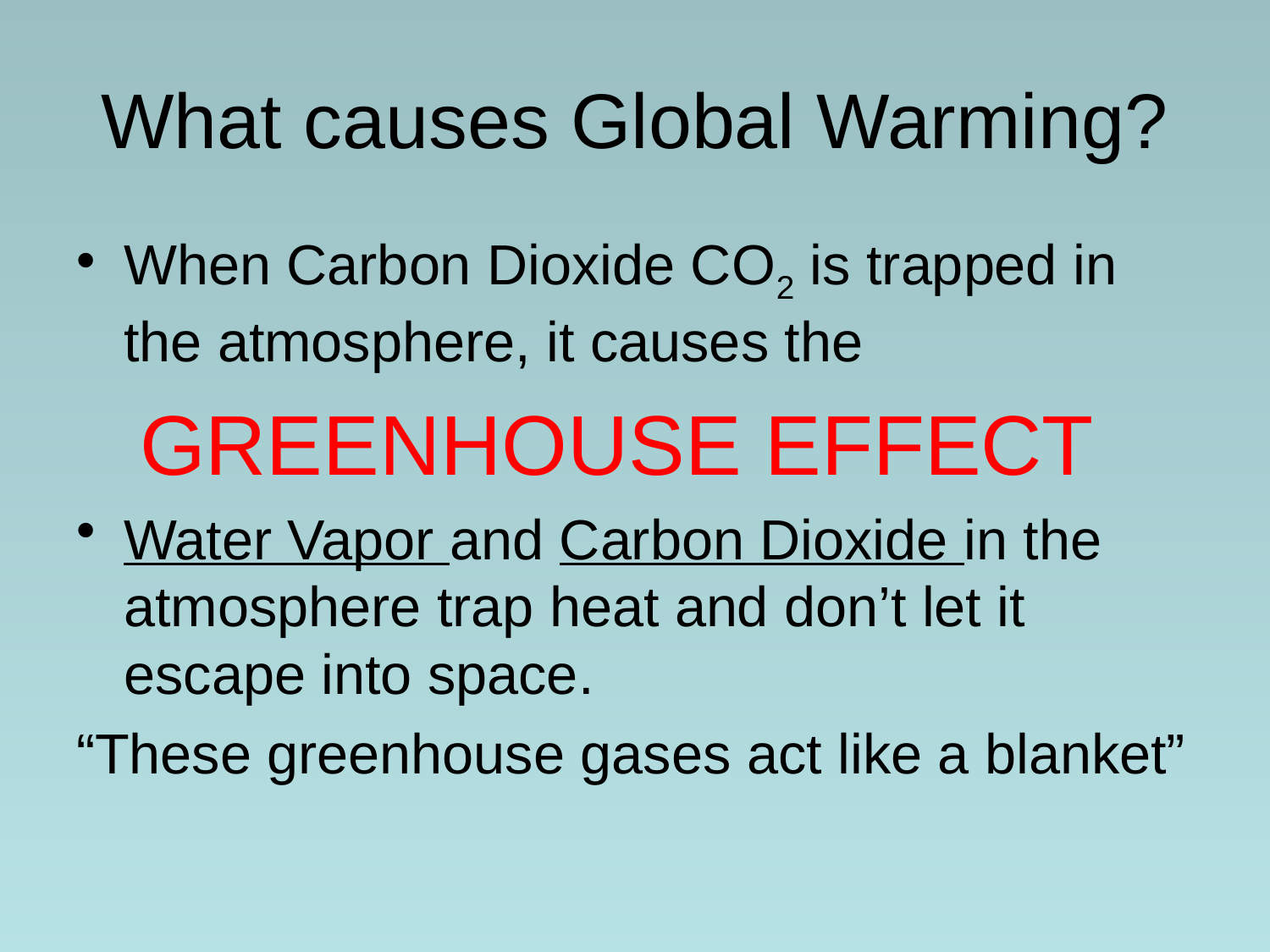

What causes Global Warming?
When Carbon Dioxide CO2 is trapped in the atmosphere, it causes the
GREENHOUSE EFFECT
Water Vapor and Carbon Dioxide in the atmosphere trap heat and don’t let it escape into space.
“These greenhouse gases act like a blanket”